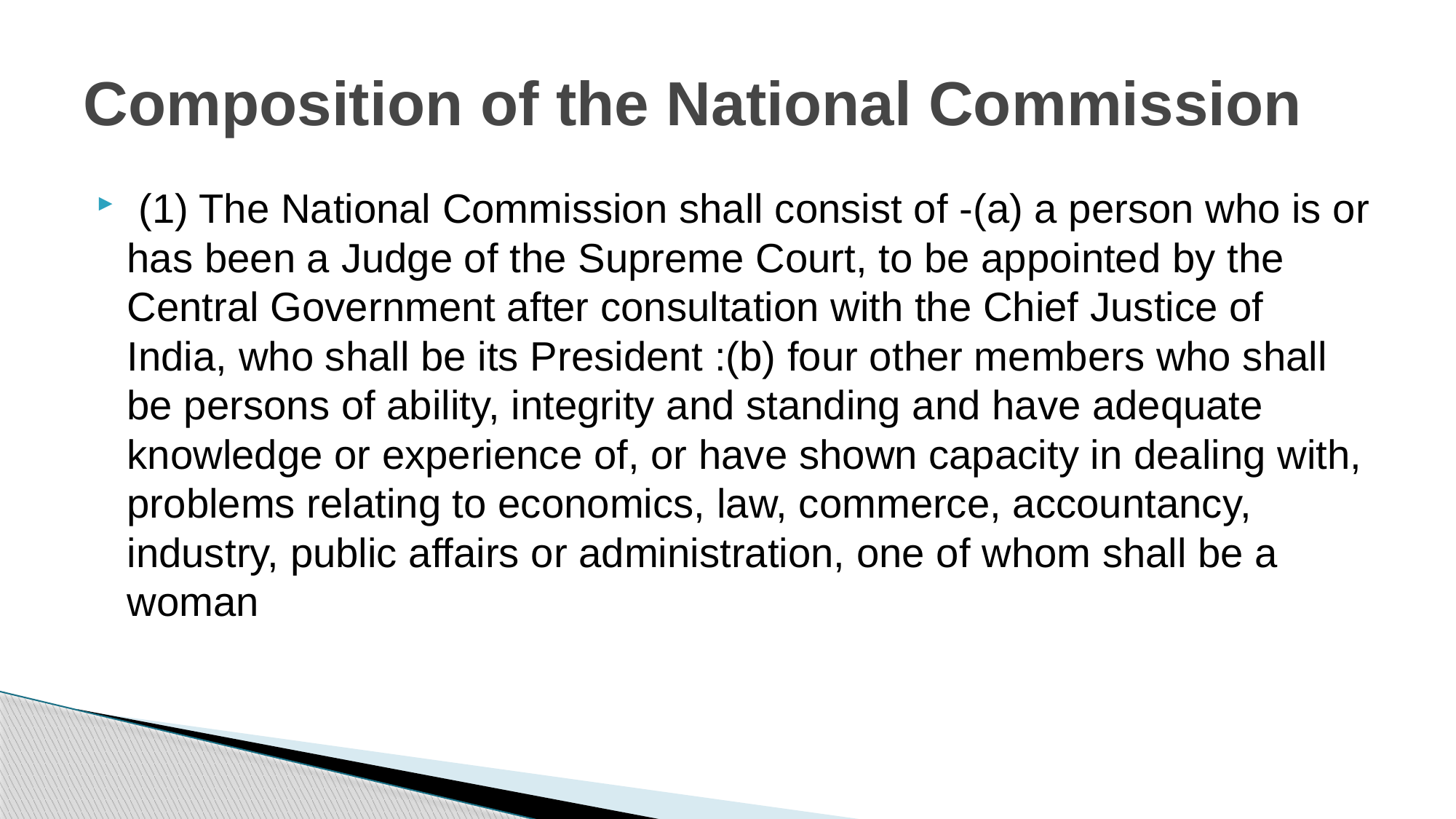

# Composition of the National Commission
 (1) The National Commission shall consist of -(a) a person who is or has been a Judge of the Supreme Court, to be appointed by the Central Government after consultation with the Chief Justice of India, who shall be its President :(b) four other members who shall be persons of ability, integrity and standing and have adequate knowledge or experience of, or have shown capacity in dealing with, problems relating to economics, law, commerce, accountancy, industry, public affairs or administration, one of whom shall be a woman